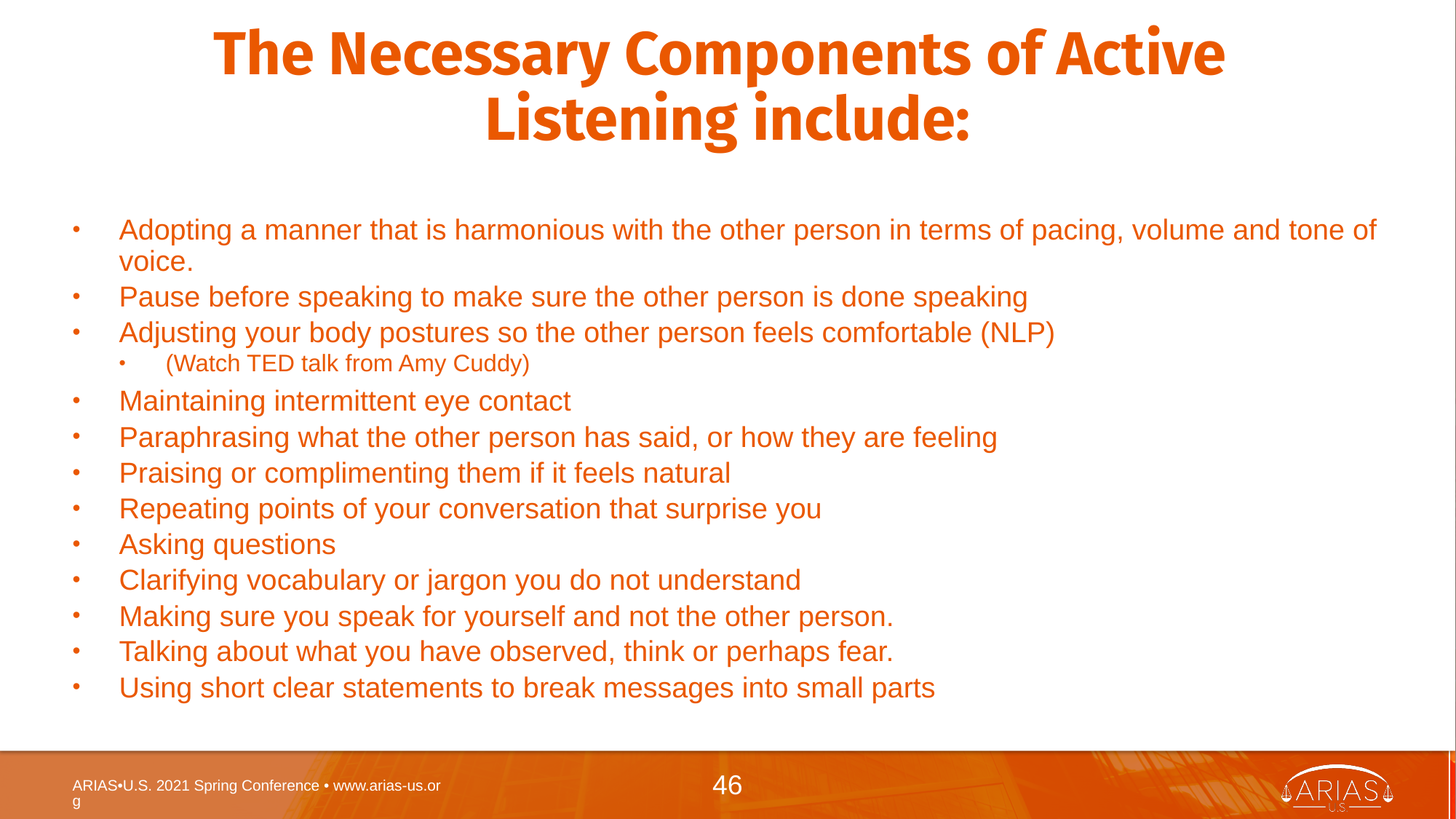

# The Necessary Components of Active Listening include:

Adopting a manner that is harmonious with the other person in terms of pacing, volume and tone of voice.
Pause before speaking to make sure the other person is done speaking
Adjusting your body postures so the other person feels comfortable (NLP)
(Watch TED talk from Amy Cuddy)
Maintaining intermittent eye contact
Paraphrasing what the other person has said, or how they are feeling
Praising or complimenting them if it feels natural
Repeating points of your conversation that surprise you
Asking questions
Clarifying vocabulary or jargon you do not understand
Making sure you speak for yourself and not the other person.
Talking about what you have observed, think or perhaps fear.
Using short clear statements to break messages into small parts
ARIAS•U.S. 2021 Spring Conference • www.arias-us.org